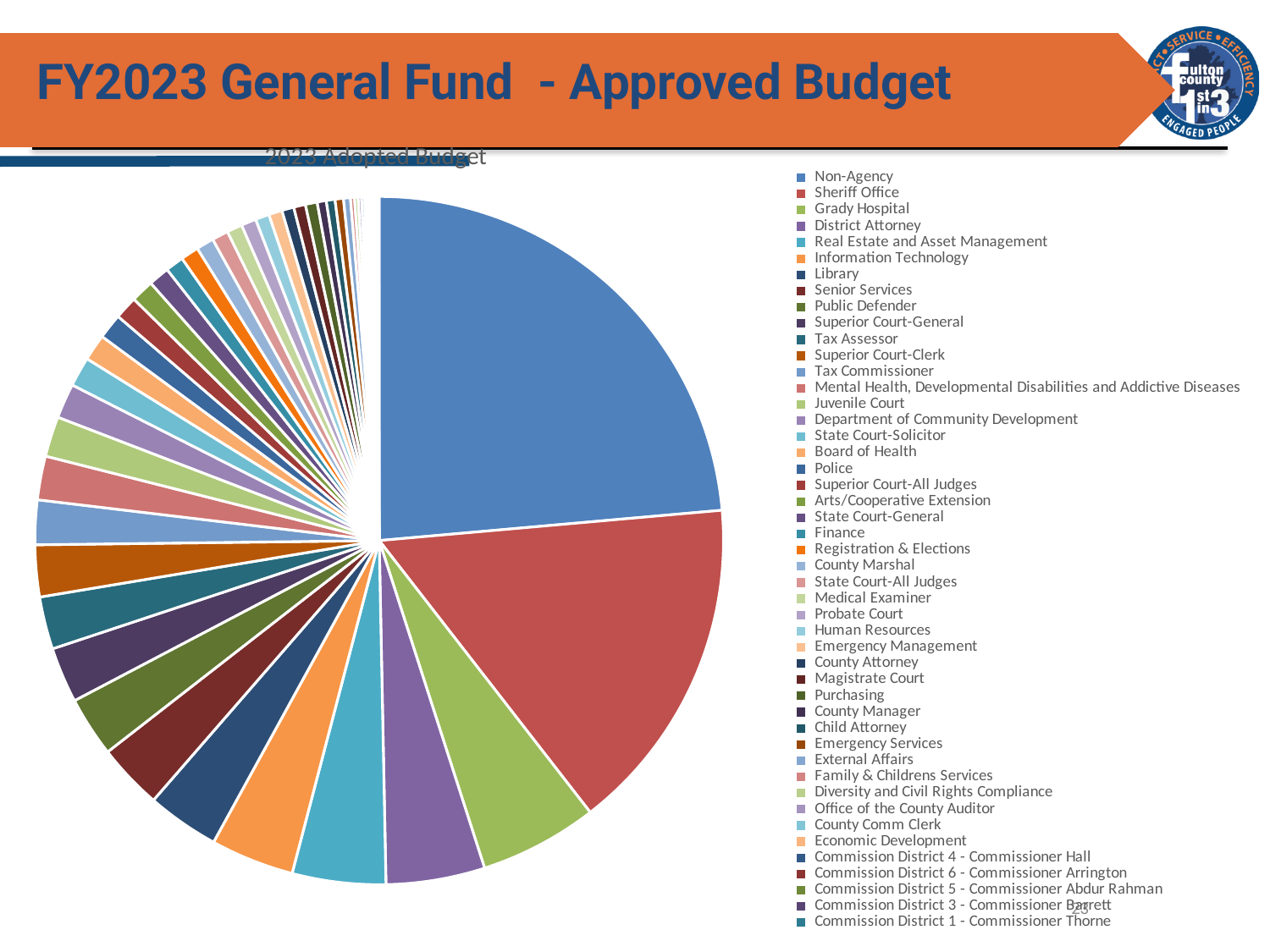

# FY2023 General Fund  - Approved Budget

### Chart:

| Category |  2023 Adopted Budget  |
|---|---|
|  Non-Agency  | 211782637.0 |
|  Sheriff Office  | 142706567.0 |
|  Grady Hospital  | 49813841.0 |
|  District Attorney  | 41643241.0 |
|  Real Estate and Asset Management  | 39377818.0 |
|  Information Technology  | 35149309.0 |
|  Library  | 30496143.0 |
|  Senior Services  | 27669727.0 |
|  Public Defender  | 25377575.0 |
|  Superior Court-General  | 23398655.0 |
|  Tax Assessor  | 22146677.0 |
|  Superior Court-Clerk  | 21820092.0 |
|  Tax Commissioner  | 18747272.0 |
|  Mental Health, Developmental Disabilities and Addictive Diseases  | 18465916.0 |
|  Juvenile Court  | 16927218.0 |
|  Department of Community Development  | 14654332.0 |
|  State Court-Solicitor  | 12516397.0 |
|  Board of Health  | 11150587.0 |
|  Police  | 10648533.0 |
|  Superior Court-All Judges  | 9720397.0 |
|  Arts/Cooperative Extension  | 9685272.08 |
|  State Court-General  | 8809769.0 |
|  Finance  | 7706489.0 |
|  Registration & Elections  | 7603767.0 |
|  County Marshal  | 7425060.0 |
|  State Court-All Judges  | 6893734.0 |
|  Medical Examiner  | 6457310.0 |
|  Probate Court  | 6318377.0 |
|  Human Resources  | 5832639.0 |
|  Emergency Management  | 5664486.0 |
|  County Attorney  | 5069994.0 |
|  Magistrate Court  | 4978110.0 |
|  Purchasing  | 4959943.0 |
|  County Manager  | 3827658.0 |
|  Child Attorney  | 3680718.0 |
|  Emergency Services  | 3516628.0 |
|  External Affairs  | 2926774.9199999995 |
|  Family & Childrens Services  | 1684840.0 |
|  Diversity and Civil Rights Compliance  | 1514230.0 |
|  Office of the County Auditor  | 1410358.0 |
|  County Comm Clerk  | 1323704.0 |
|  Economic Development  | 871850.0 |
|  Commission District 4 - Commissioner Hall  | 706627.0 |
|  Commission District 6 - Commissioner Arrington  | 705764.0 |
|  Commission District 5 - Commissioner Abdur Rahman  | 663776.0 |
|  Commission District 3 - Commissioner Barrett  | 644963.0 |
|  Commission District 1 - Commissioner Thorne  | 613034.0 |
|  At Large - Chairman Pitts  | 588332.0 |
|  Commission District 2 - Commissioner Ellis  | 555451.0 |
|  Public Works  | 500000.0 |
|  HIV Elimination  | 190432.0 |
23